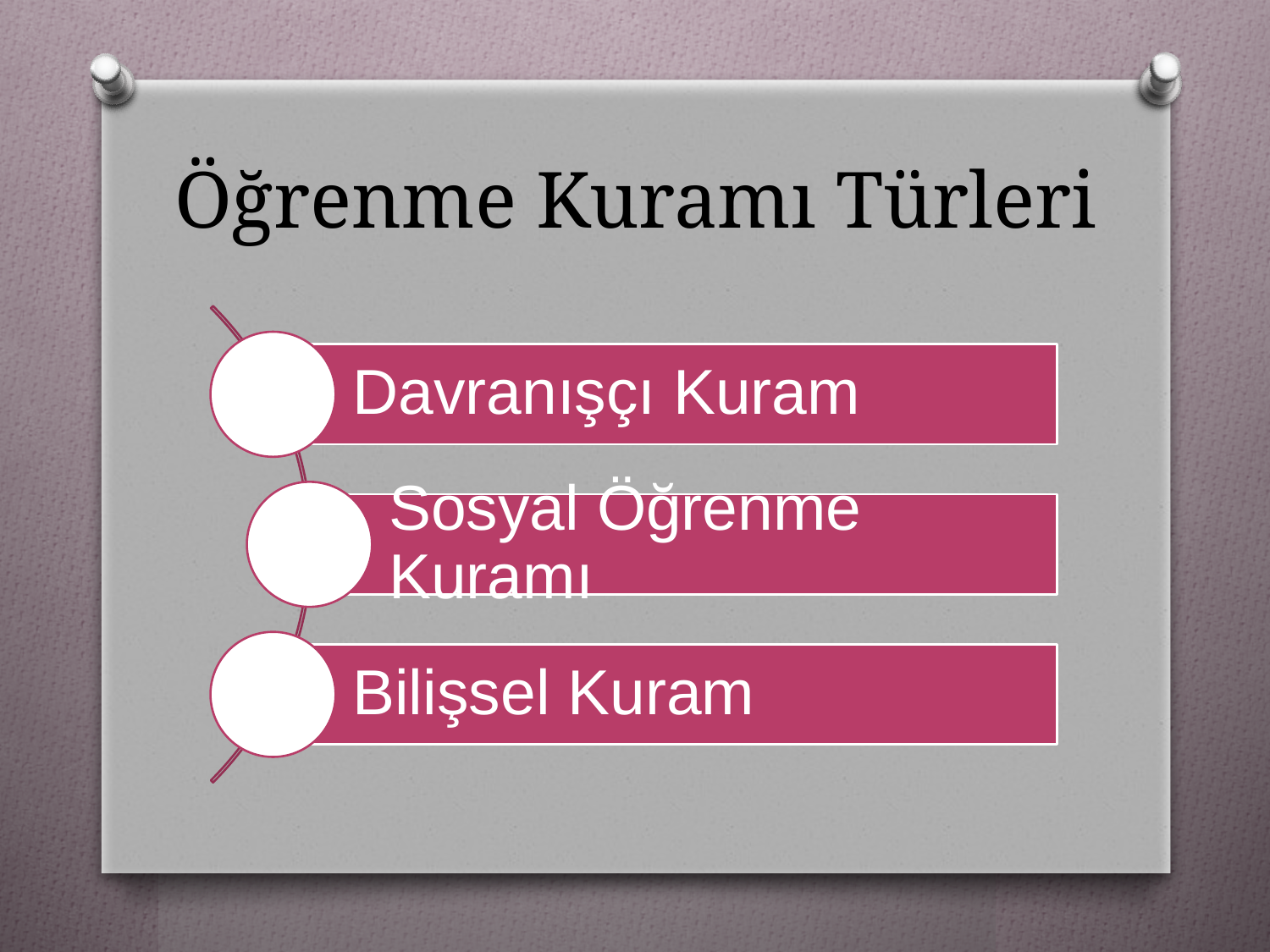

# Öğrenme Kuramı Türleri
Davranışçı Kuram
Sosyal Öğrenme Kuramı
Bilişsel Kuram